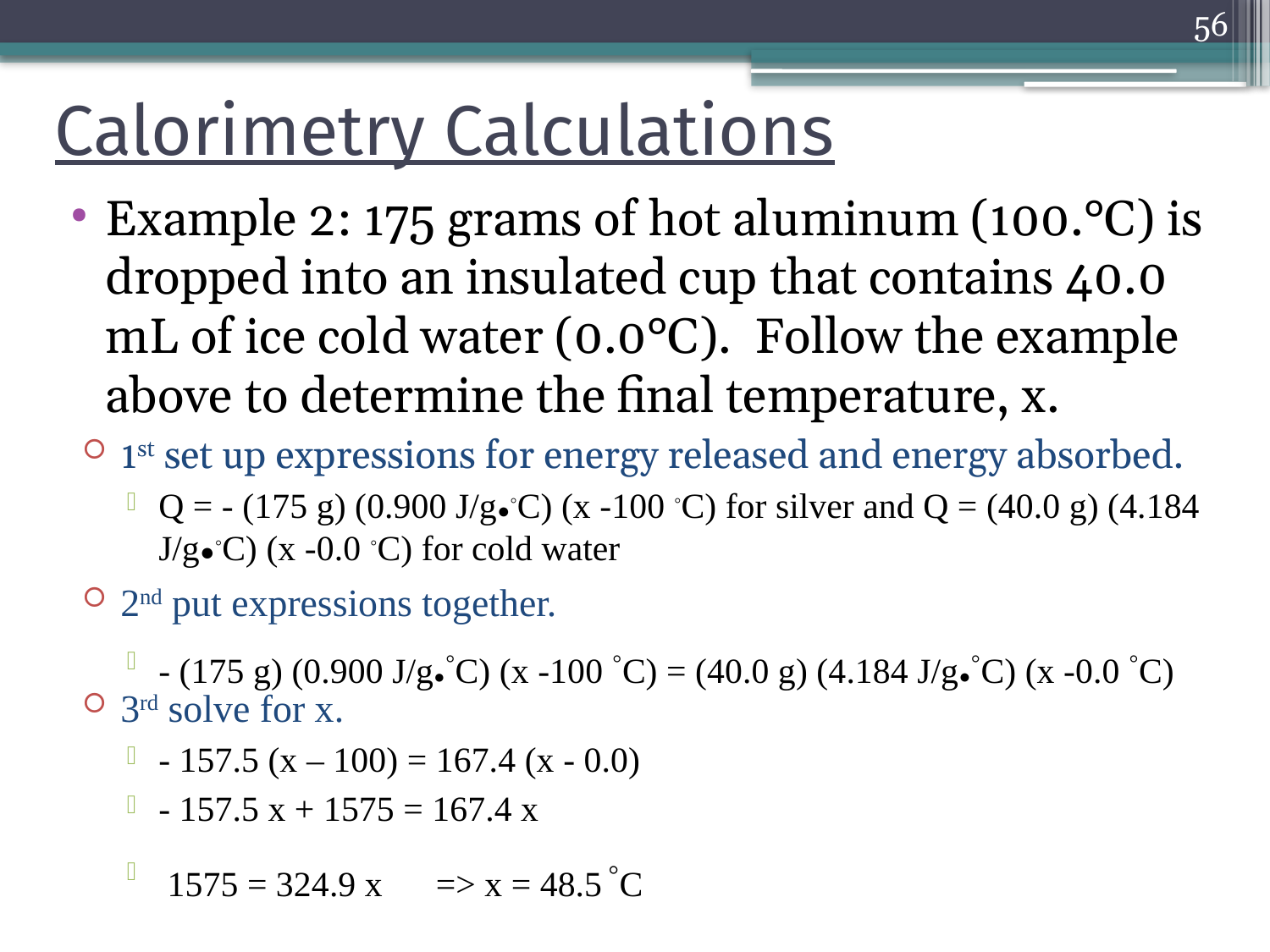

56
# Calorimetry Calculations
Example 2: 175 grams of hot aluminum (100.°C) is dropped into an insulated cup that contains 40.0 mL of ice cold water (0.0°C).  Follow the example above to determine the final temperature, x.

1st set up expressions for energy released and energy absorbed.
Q = - (175 g) (0.900 J/g●◦C) (x -100 ◦C) for silver and Q = (40.0 g) (4.184 J/g●◦C) (x -0.0 ◦C) for cold water

2nd put expressions together.
- (175 g) (0.900 J/g●◦C) (x -100 ◦C) = (40.0 g) (4.184 J/g●◦C) (x -0.0 ◦C)
3rd solve for x.
- 157.5 (x – 100) = 167.4 (x - 0.0)
- 157.5 x + 1575 = 167.4 x
 1575 = 324.9 x      => x = 48.5 ◦C